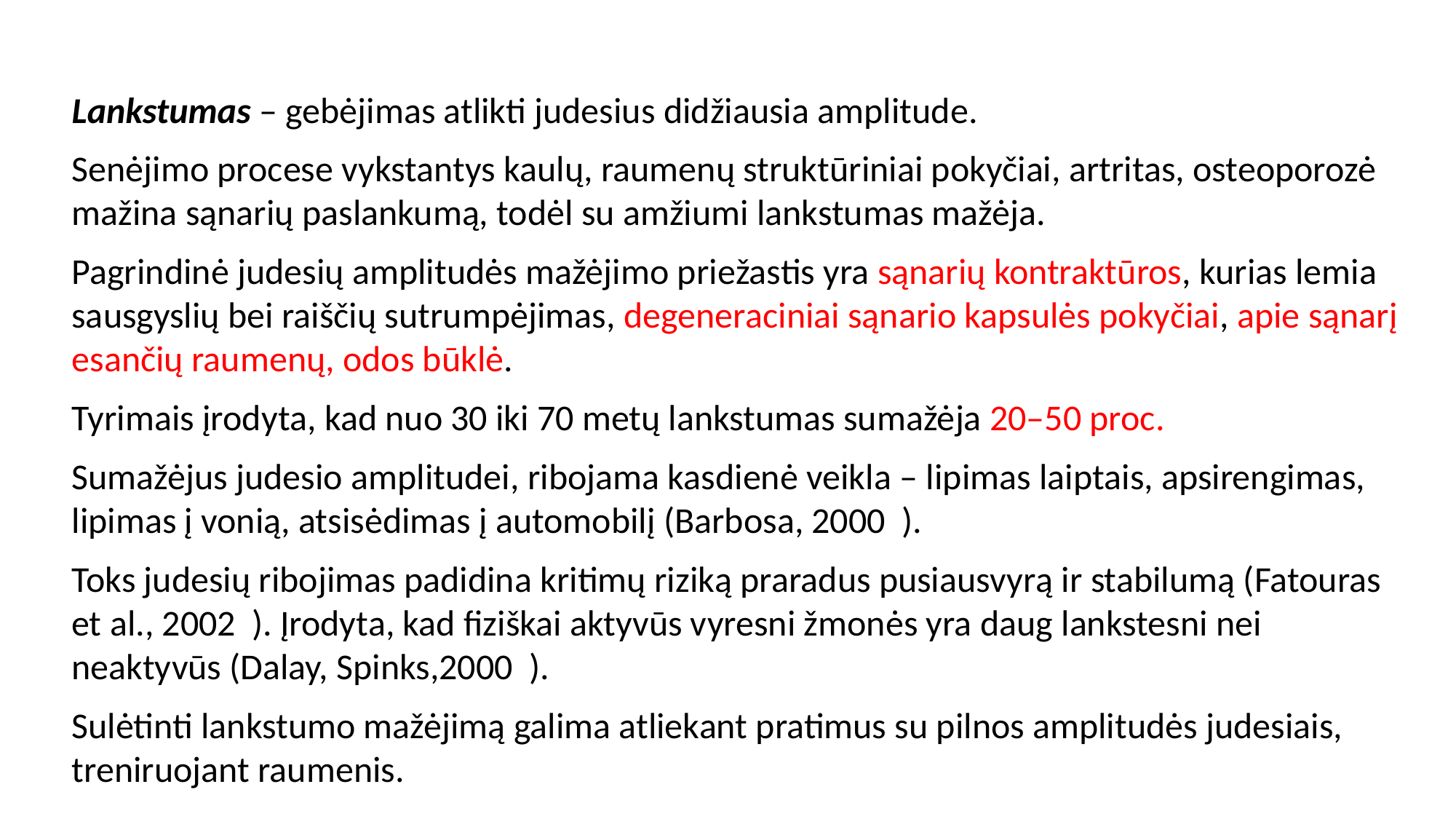

Lankstumas – gebėjimas atlikti judesius didžiausia amplitude.
Senėjimo procese vykstantys kaulų, raumenų struktūriniai pokyčiai, artritas, osteoporozė mažina sąnarių paslankumą, todėl su amžiumi lankstumas mažėja.
Pagrindinė judesių amplitudės mažėjimo prie­žastis yra sąnarių kontraktūros, kurias lemia sausgyslių bei raiščių sutrumpėjimas, degeneraciniai sąnario kapsulės pokyčiai, apie sąna­rį esančių raumenų, odos būklė.
Tyrimais įrodyta, kad nuo 30 iki 70 metų lankstumas sumažėja 20–50 proc.
Sumažėjus judesio amplitu­dei, ribojama kasdienė veikla – lipimas laiptais, apsirengimas, lipi­mas į vonią, atsisėdimas į automobilį (Barbosa, 2000  ).
Toks judesių ribojimas padidina kritimų riziką praradus pusiausvyrą ir stabilumą (Fatouras et al., 2002  ). Įrodyta, kad fiziškai aktyvūs vyresni žmonės yra daug lankstesni nei neaktyvūs (Dalay, Spinks,2000  ).
Sulėtinti lankstumo mažėjimą galima atliekant pratimus su pilnos amplitudės judesiais, treniruojant raumenis.